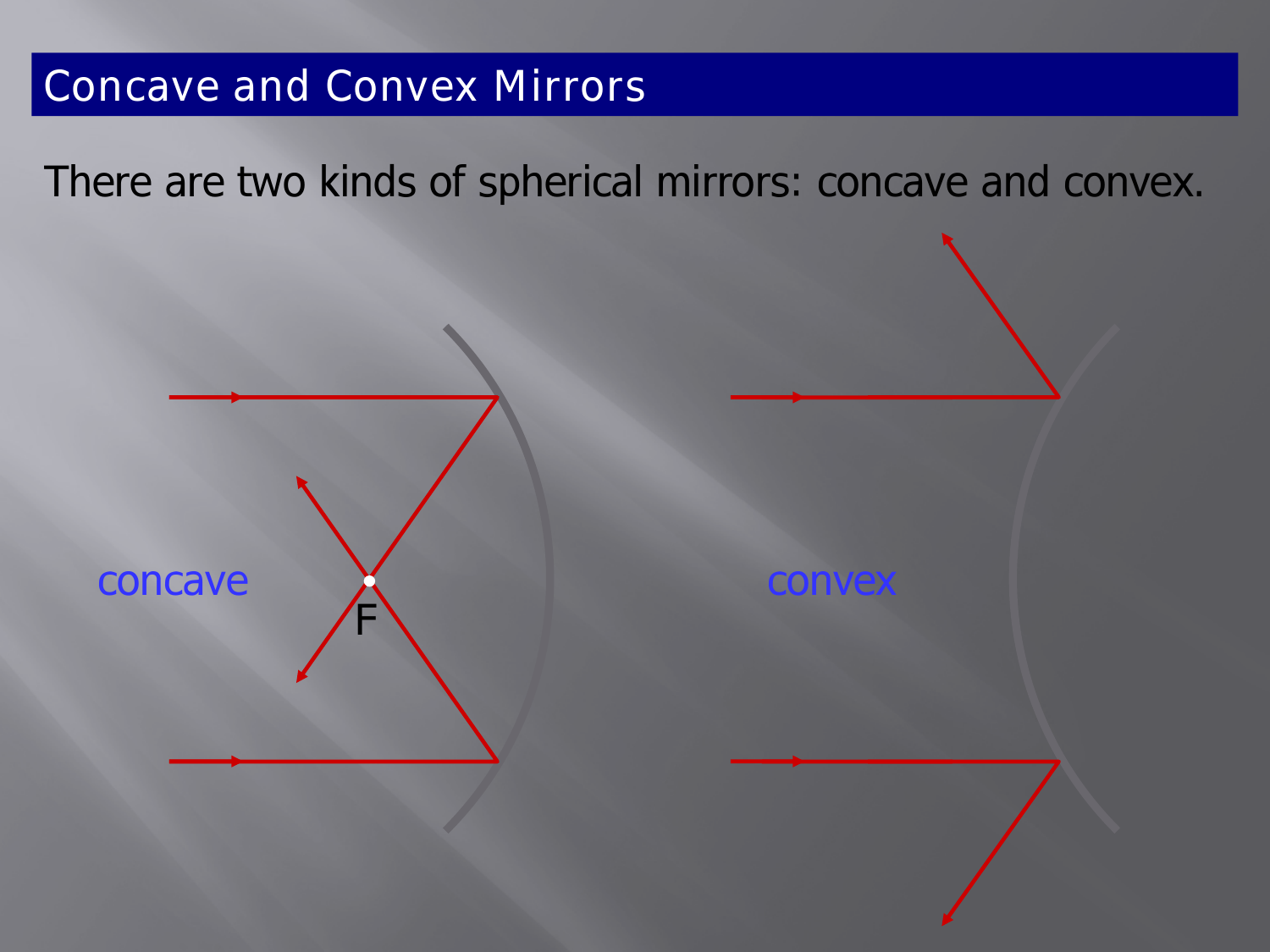

Concave and Convex Mirrors
There are two kinds of spherical mirrors: concave and convex.

F

concave
convex